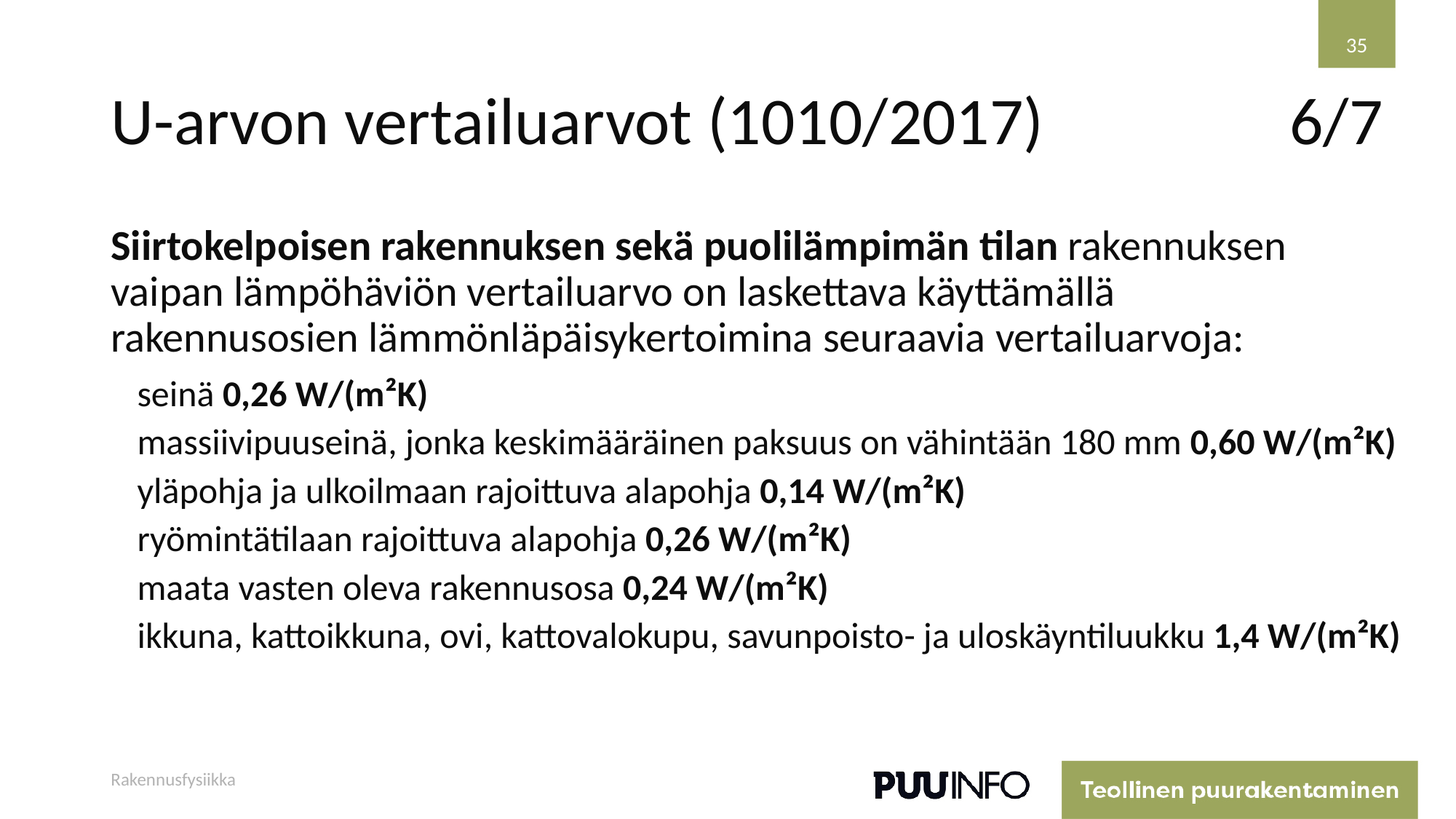

35
# U-arvon vertailuarvot (1010/2017)
6/7
Siirtokelpoisen rakennuksen sekä puolilämpimän tilan rakennuksen vaipan lämpöhäviön vertailuarvo on laskettava käyttämällä rakennusosien lämmönläpäisykertoimina seuraavia vertailuarvoja:
seinä 0,26 W/(m²K)
massiivipuuseinä, jonka keskimääräinen paksuus on vähintään 180 mm 0,60 W/(m²K)
yläpohja ja ulkoilmaan rajoittuva alapohja 0,14 W/(m²K)
ryömintätilaan rajoittuva alapohja 0,26 W/(m²K)
maata vasten oleva rakennusosa 0,24 W/(m²K)
ikkuna, kattoikkuna, ovi, kattovalokupu, savunpoisto- ja uloskäyntiluukku 1,4 W/(m²K)
Rakennusfysiikka